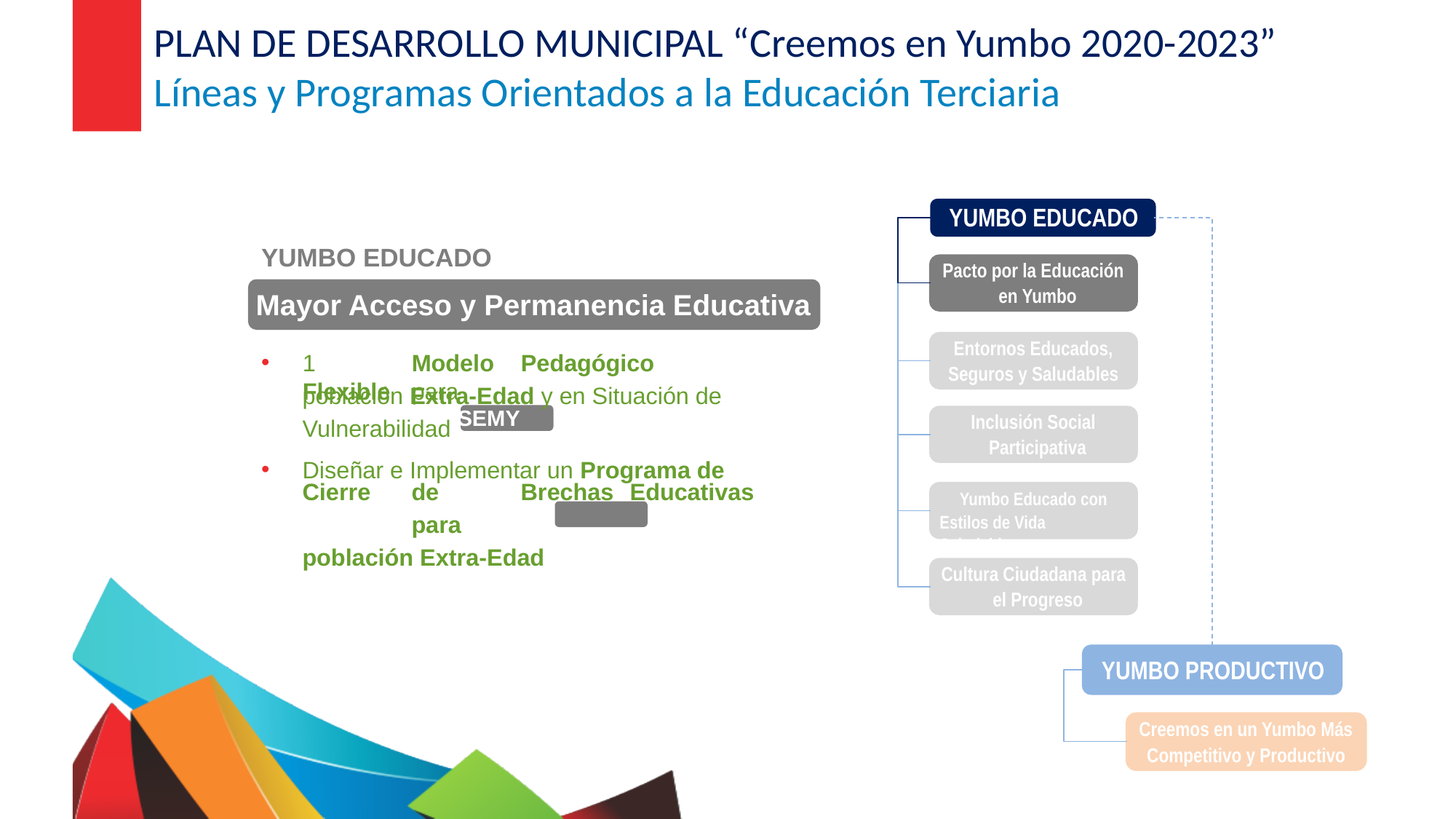

# PLAN DE DESARROLLO MUNICIPAL “Creemos en Yumbo 2020-2023”
Líneas y Programas Orientados a la Educación Terciaria
YUMBO EDUCADO

YUMBO EDUCADO
Mayor Acceso y Permanencia Educativa
Pacto por la Educación  en Yumbo

Entornos Educados,  Seguros y Saludables

1	Modelo	Pedagógico	Flexible	para
población Extra-Edad y en Situación de
Vulnerabilidad SEMY
Diseñar e Implementar un Programa de

Inclusión Social  Participativa

Cierre	de	Brechas	Educativas	para
población Extra-Edad SEMY

Yumbo Educado con  Estilos de Vida Saludables

Cultura Ciudadana para  el Progreso

YUMBO PRODUCTIVO

Creemos en un Yumbo Más
Competitivo y Productivo